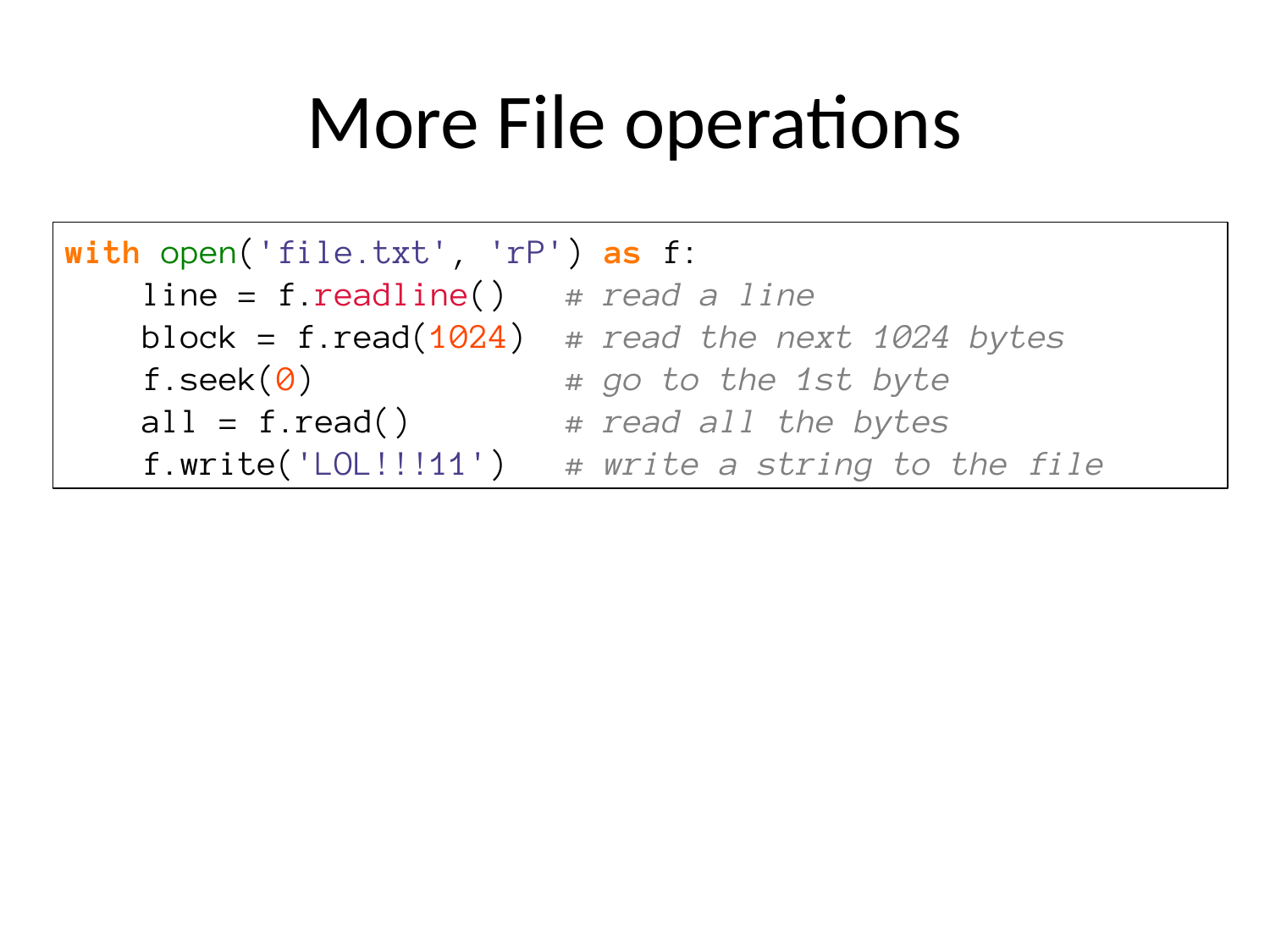

# More File operations
with open('file.txt', 'rP') as f:
    line = f.readline()   # read a line
    block = f.read(1024)  # read the next 1024 bytes
    f.seek(0)             # go to the 1st byte
    all = f.read()        # read all the bytes
    f.write('LOL!!!11')   # write a string to the file